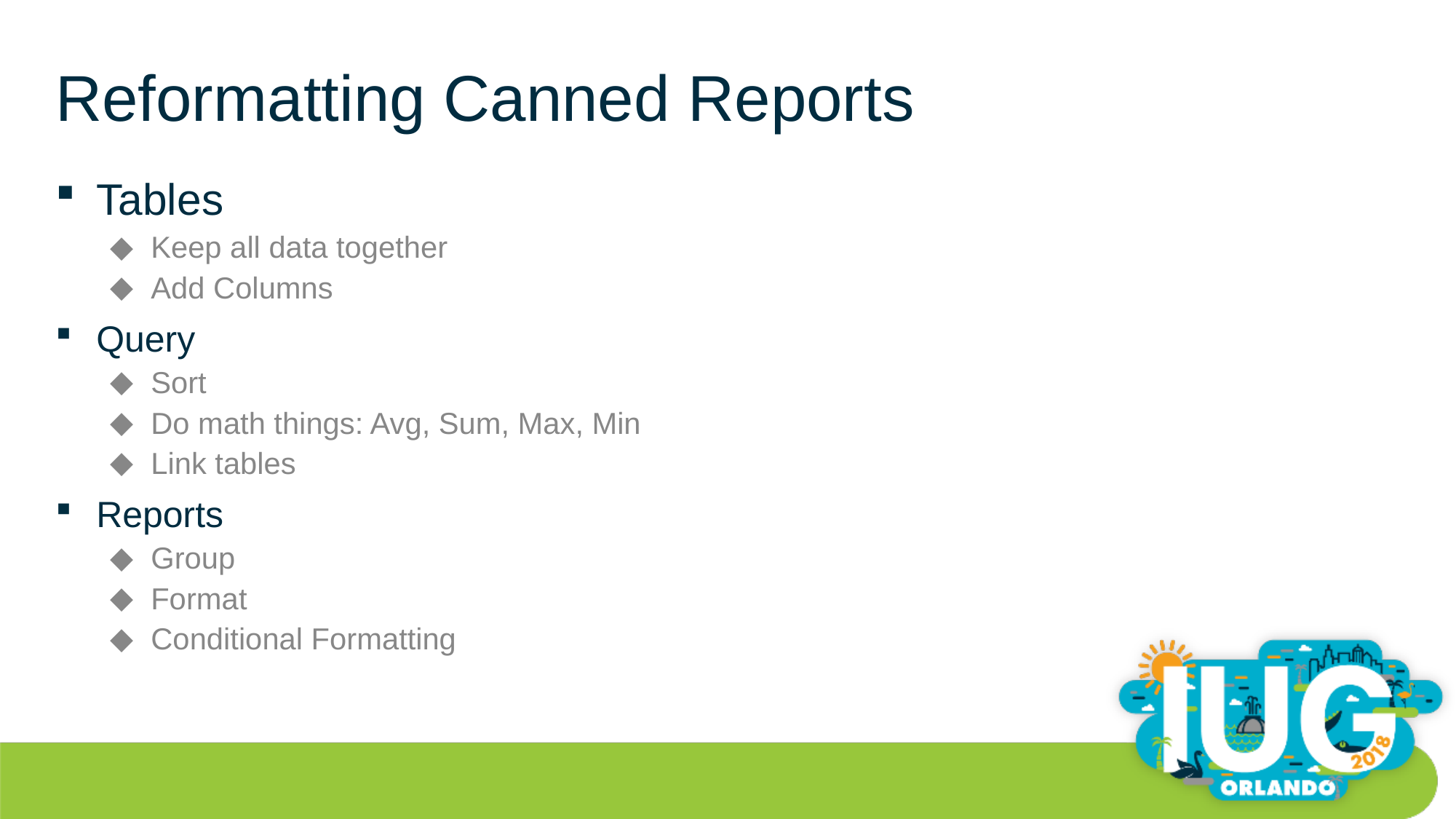

# Reformatting Canned Reports
Tables
Keep all data together
Add Columns
Query
Sort
Do math things: Avg, Sum, Max, Min
Link tables
Reports
Group
Format
Conditional Formatting